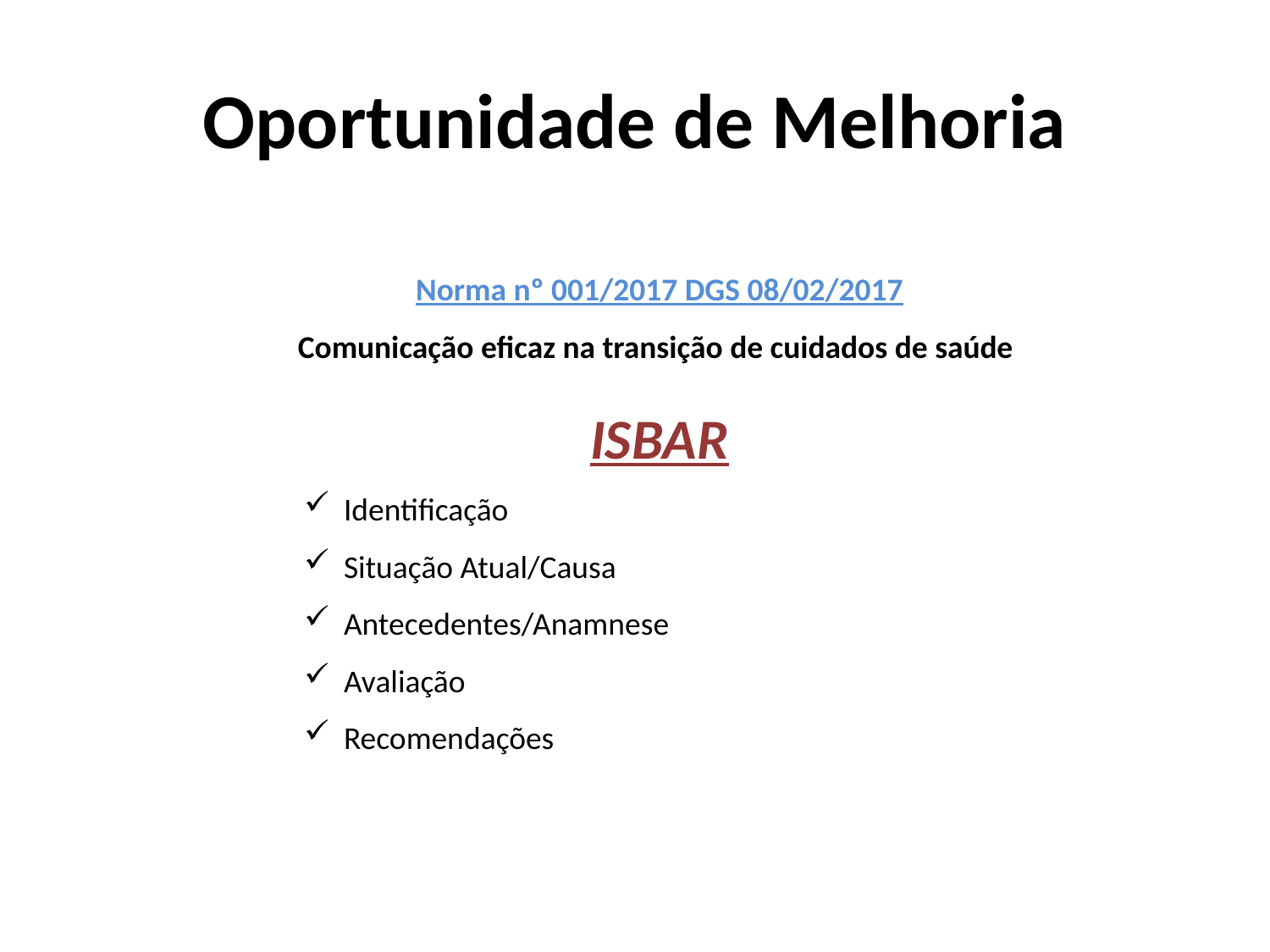

# Oportunidade de Melhoria

Norma nº 001/2017 DGS 08/02/2017
Comunicação eficaz na transição de cuidados de saúde

ISBAR
Identificação
Situação Atual/Causa
Antecedentes/Anamnese
Avaliação
Recomendações